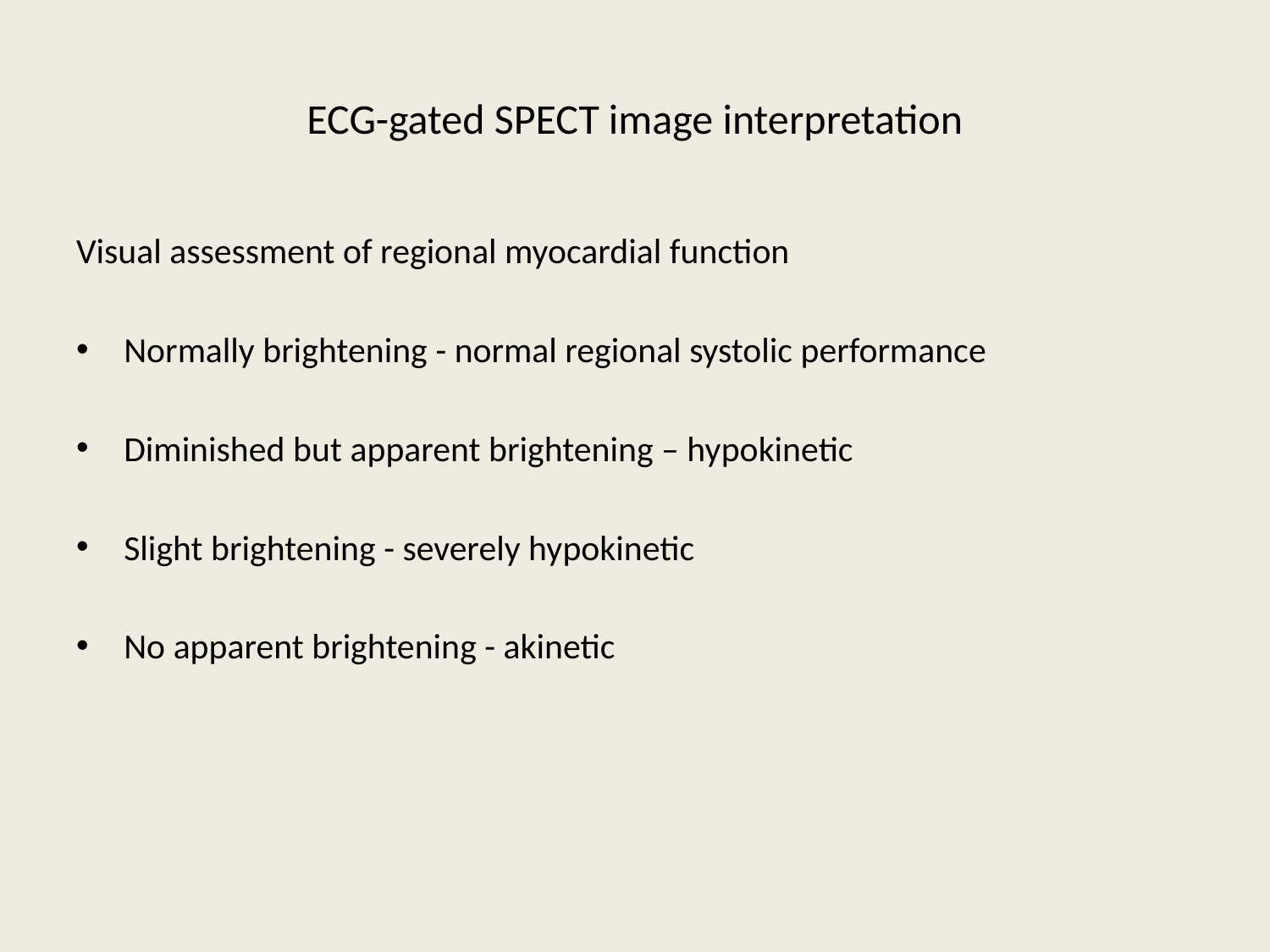

# ECG-gated SPECT image interpretation
Visual assessment of regional myocardial function

Normally brightening - normal regional systolic performance

Diminished but apparent brightening – hypokinetic

Slight brightening - severely hypokinetic

No apparent brightening - akinetic